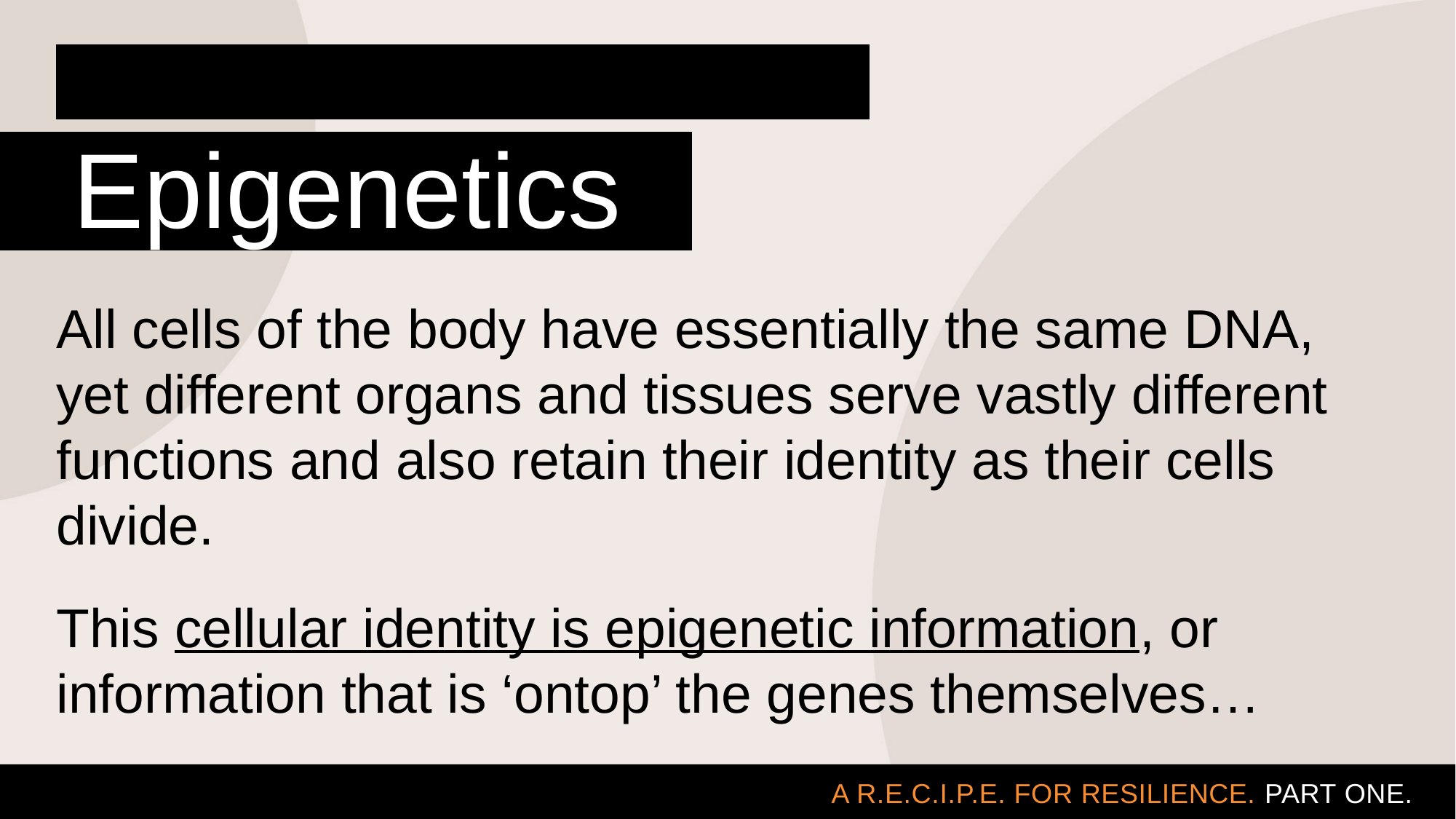

# Our focus in this session is:
ddEpigeneticsE
All cells of the body have essentially the same DNA, yet different organs and tissues serve vastly different functions and also retain their identity as their cells divide.
This cellular identity is epigenetic information, or information that is ‘ontop’ the genes themselves…